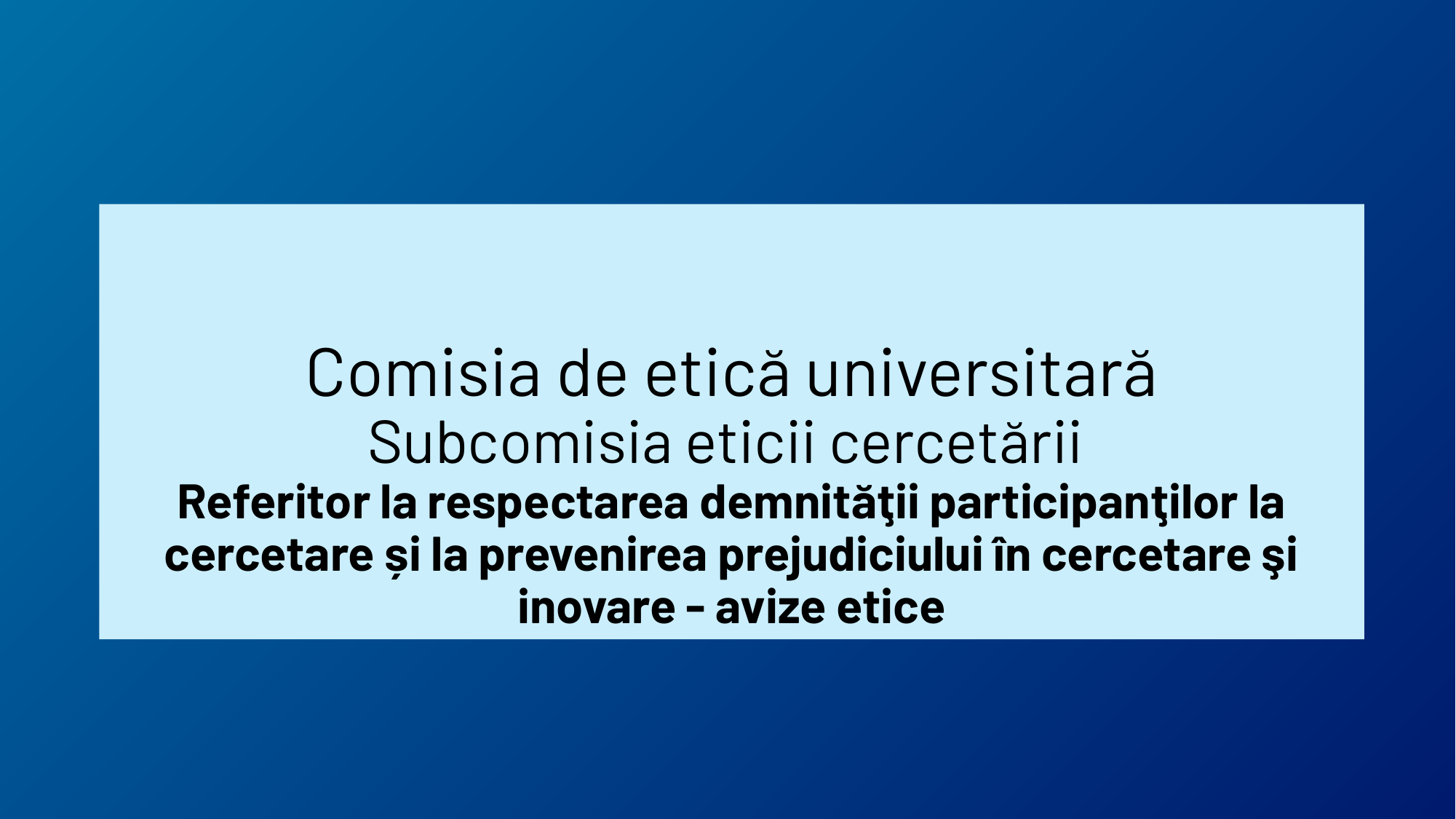

# Comisia de etică universitară Subcomisia eticii cercetării Referitor la respectarea demnităţii participanţilor la cercetare și la prevenirea prejudiciului în cercetare şi inovare - avize etice